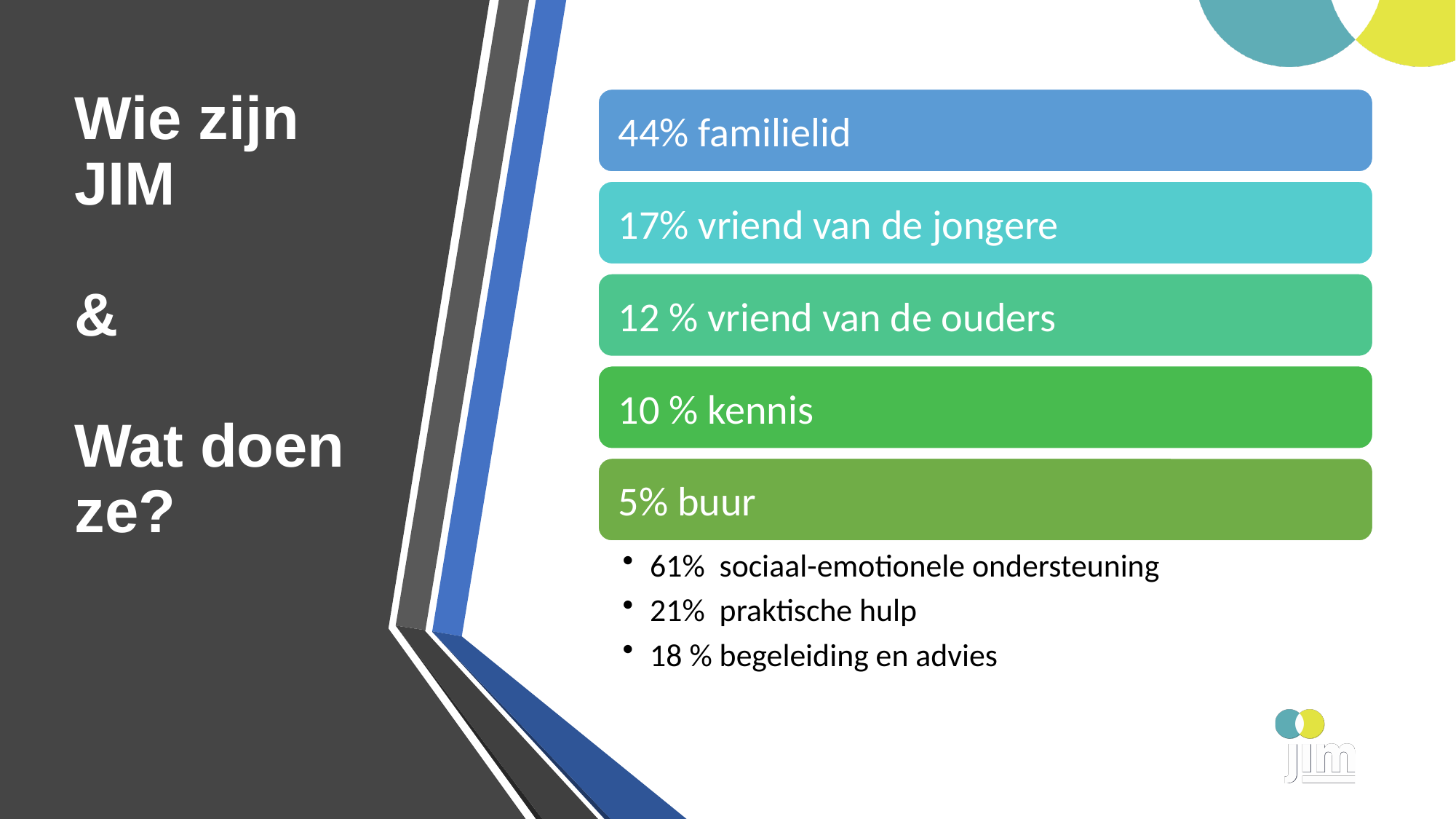

# Wie zijn JIM & Wat doen ze?
44% familielid
17% vriend van de jongere
12 % vriend van de ouders
10 % kennis
5% buur
61%  sociaal-emotionele ondersteuning
21%  praktische hulp
18 % begeleiding en advies